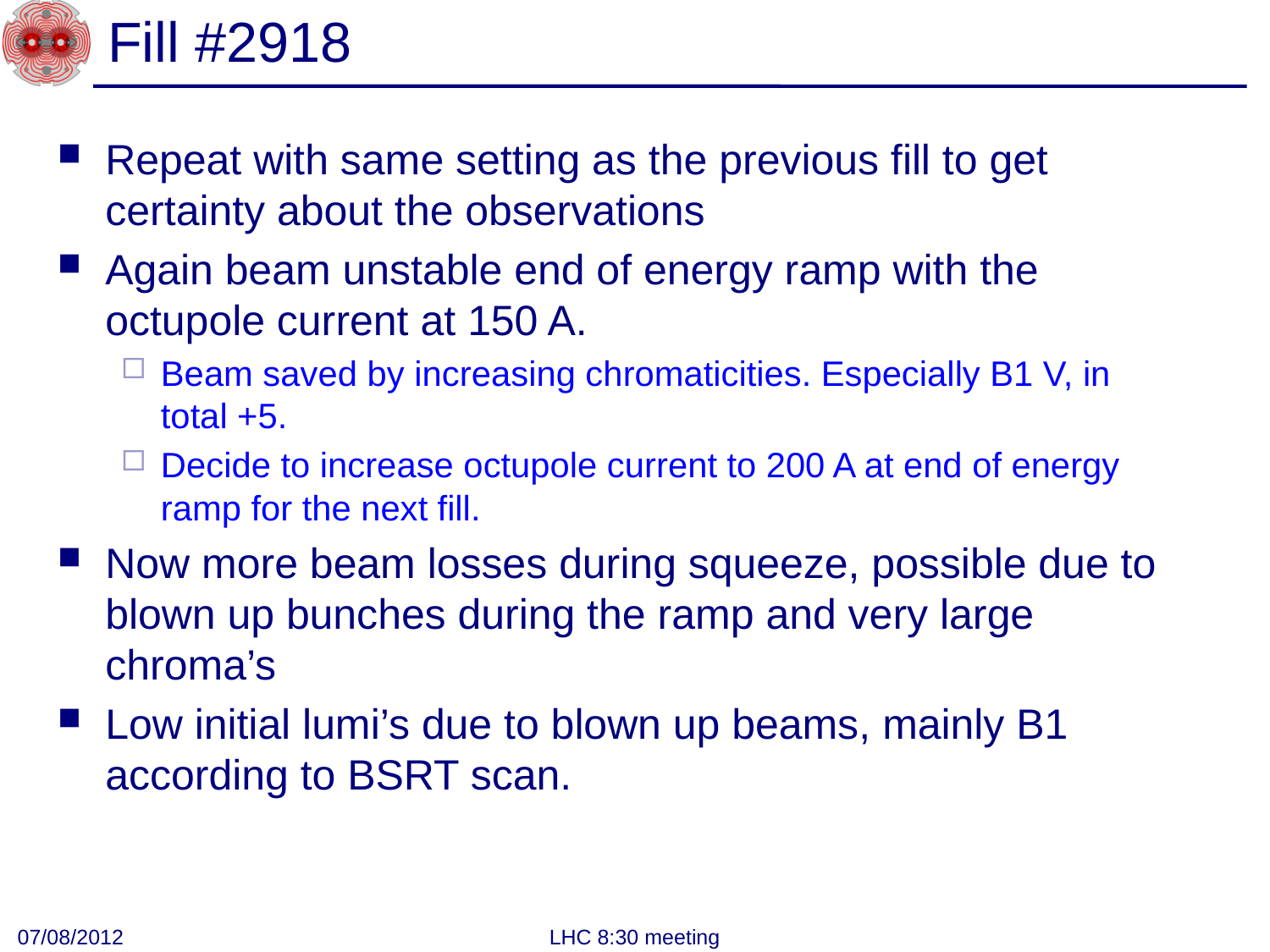

# Fill #2918
Repeat with same setting as the previous fill to get certainty about the observations
Again beam unstable end of energy ramp with the octupole current at 150 A.
Beam saved by increasing chromaticities. Especially B1 V, in total +5.
Decide to increase octupole current to 200 A at end of energy ramp for the next fill.
Now more beam losses during squeeze, possible due to blown up bunches during the ramp and very large chroma’s
Low initial lumi’s due to blown up beams, mainly B1 according to BSRT scan.
07/08/2012
LHC 8:30 meeting